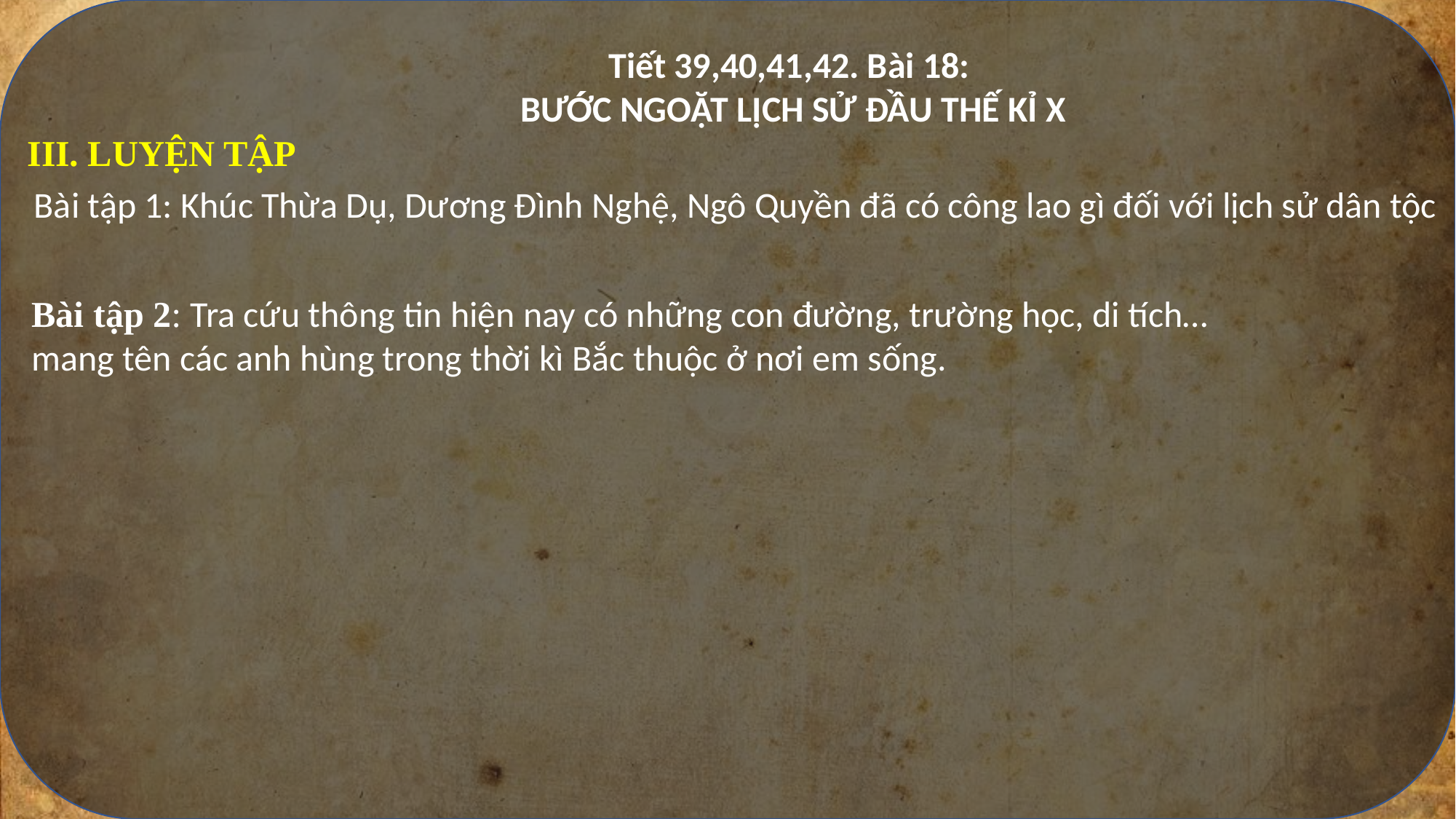

Tiết 39,40,41,42. Bài 18:
BƯỚC NGOẶT LỊCH SỬ ĐẦU THẾ KỈ X
III. LUYỆN TẬP
 Bài tập 1: Khúc Thừa Dụ, Dương Đình Nghệ, Ngô Quyền đã có công lao gì đối với lịch sử dân tộc

Bài tập 2: Tra cứu thông tin hiện nay có những con đường, trường học, di tích…
mang tên các anh hùng trong thời kì Bắc thuộc ở nơi em sống.